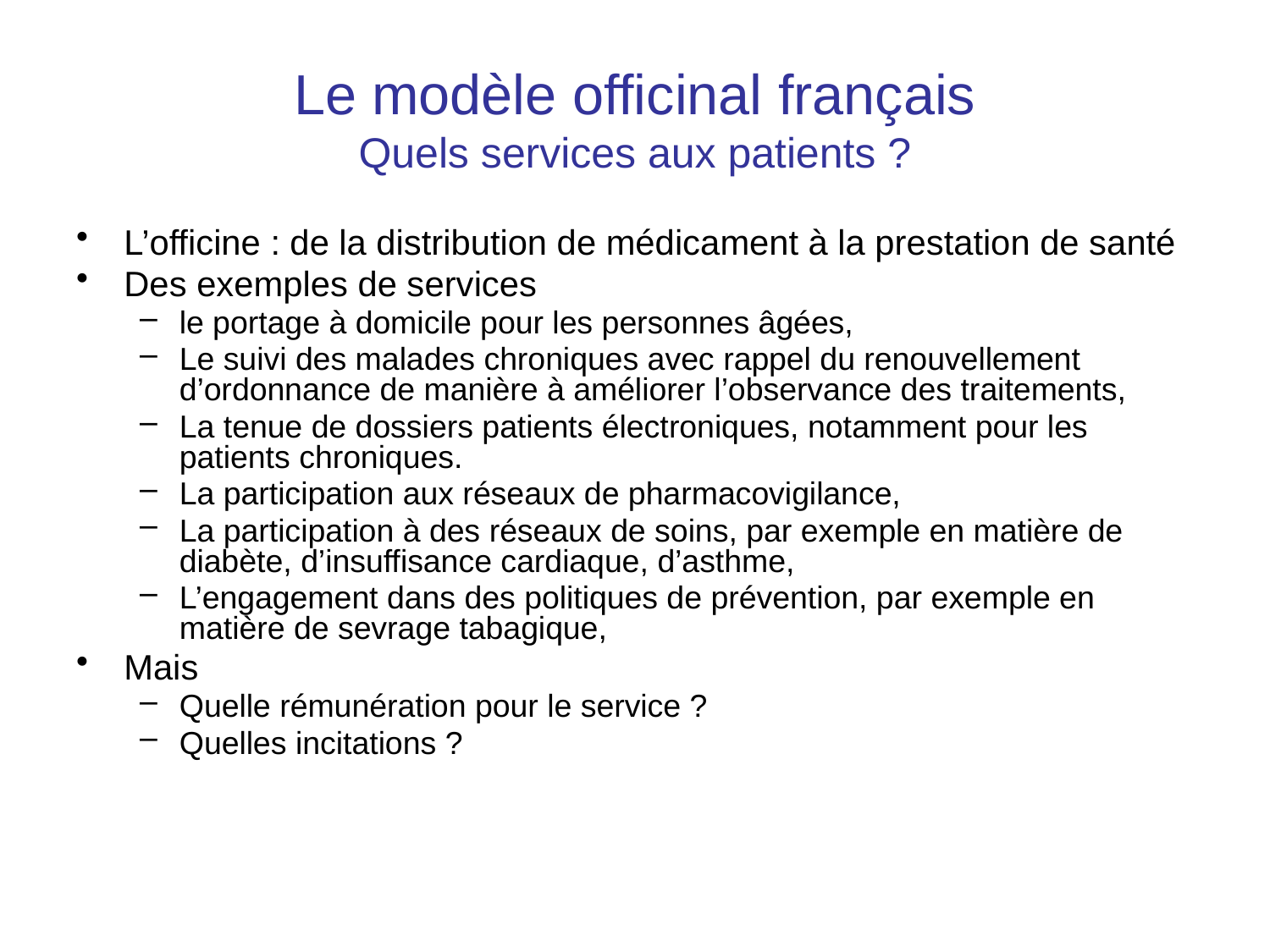

# Le modèle officinal français Quels services aux patients ?
L’officine : de la distribution de médicament à la prestation de santé
Des exemples de services
le portage à domicile pour les personnes âgées,
Le suivi des malades chroniques avec rappel du renouvellement d’ordonnance de manière à améliorer l’observance des traitements,
La tenue de dossiers patients électroniques, notamment pour les patients chroniques.
La participation aux réseaux de pharmacovigilance,
La participation à des réseaux de soins, par exemple en matière de diabète, d’insuffisance cardiaque, d’asthme,
L’engagement dans des politiques de prévention, par exemple en matière de sevrage tabagique,
Mais
Quelle rémunération pour le service ?
Quelles incitations ?